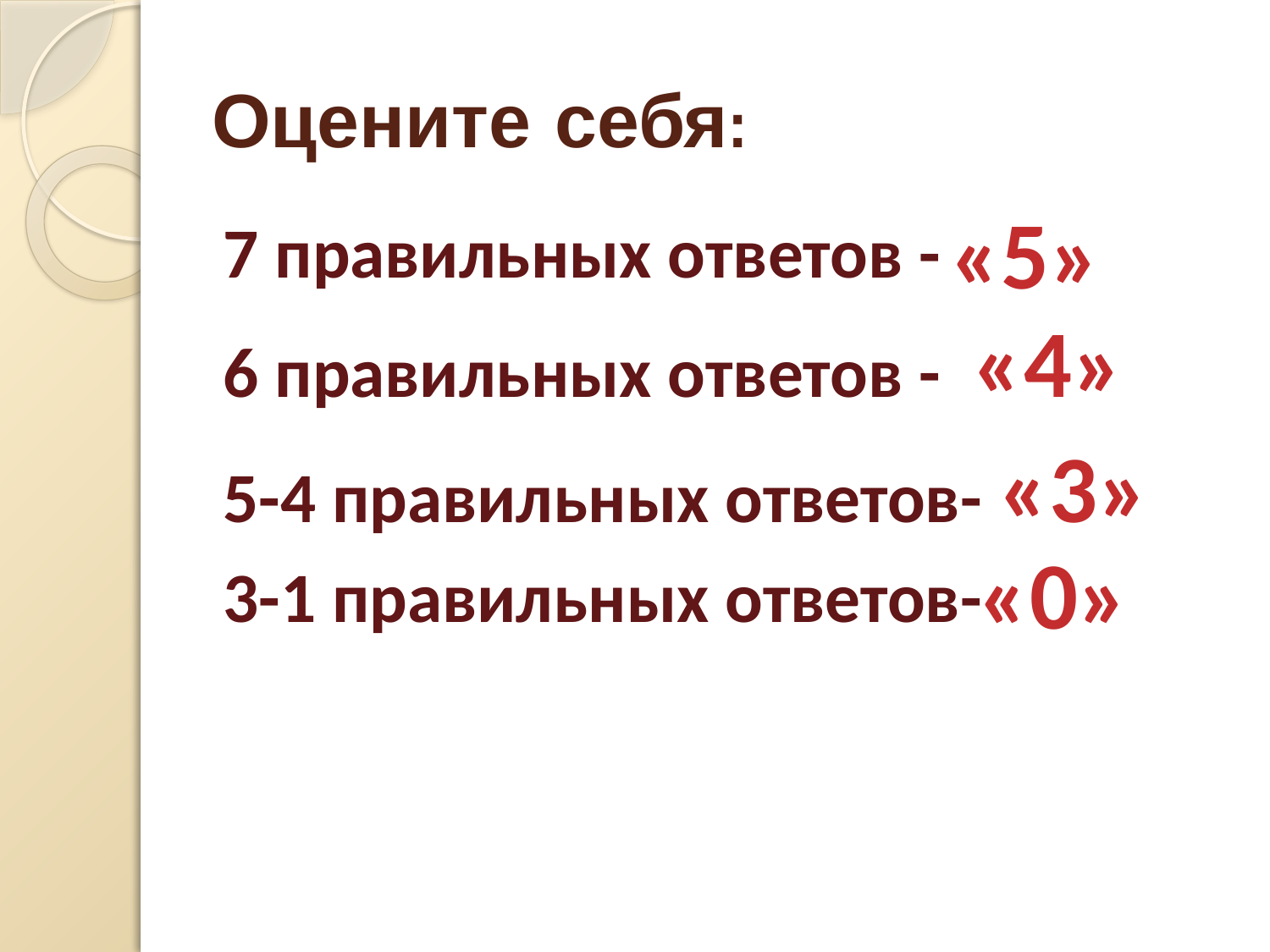

# Оцените себя:
«5»
7 правильных ответов -
6 правильных ответов -  «4»
5-4 правильных ответов- «3»
3-1 правильных ответов-
«0»